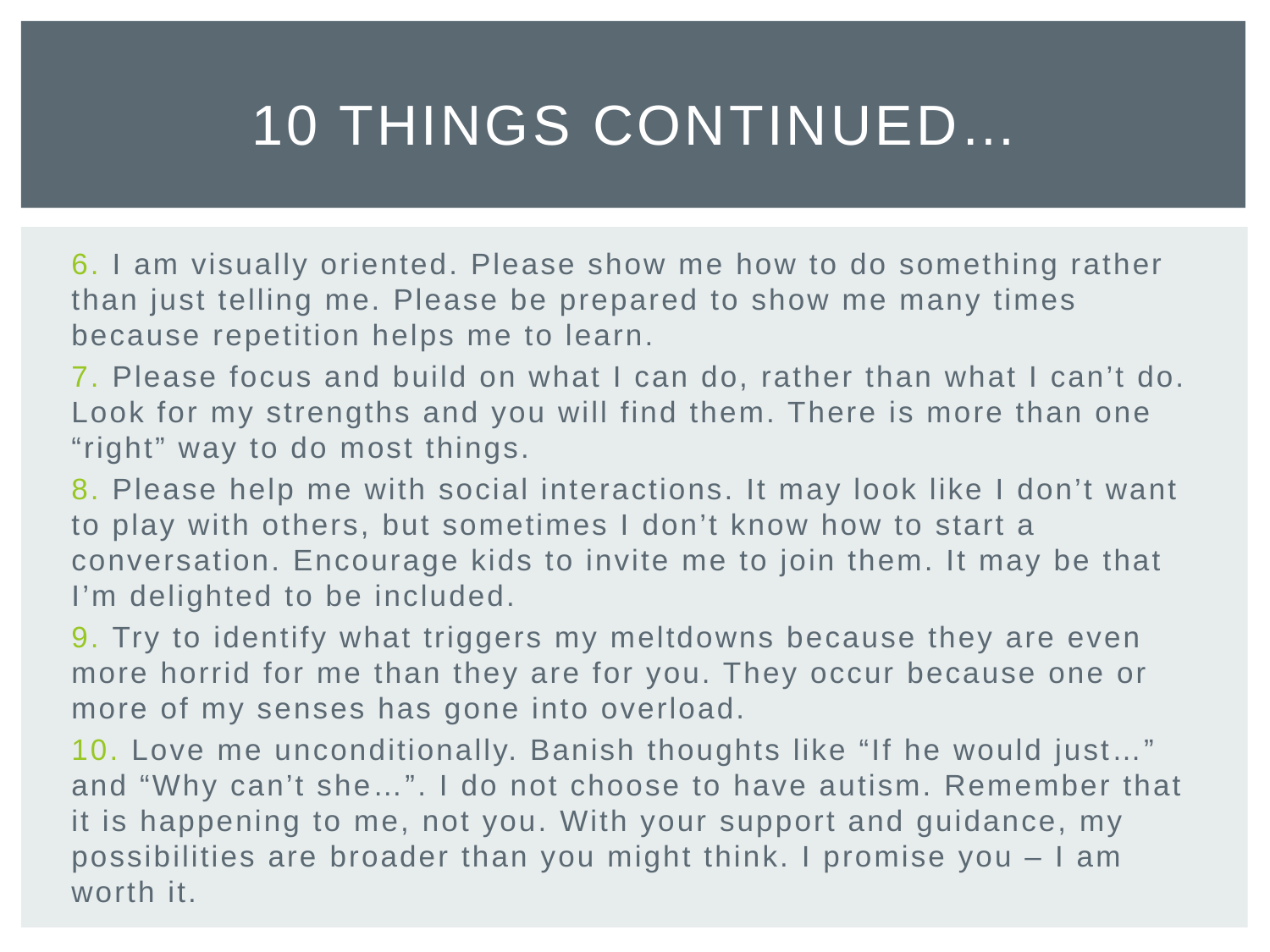

# 10 Things continued…
6. I am visually oriented. Please show me how to do something rather than just telling me. Please be prepared to show me many times because repetition helps me to learn.
7. Please focus and build on what I can do, rather than what I can’t do. Look for my strengths and you will find them. There is more than one “right” way to do most things.
8. Please help me with social interactions. It may look like I don’t want to play with others, but sometimes I don’t know how to start a conversation. Encourage kids to invite me to join them. It may be that I’m delighted to be included.
9. Try to identify what triggers my meltdowns because they are even more horrid for me than they are for you. They occur because one or more of my senses has gone into overload.
10. Love me unconditionally. Banish thoughts like “If he would just…” and “Why can’t she…”. I do not choose to have autism. Remember that it is happening to me, not you. With your support and guidance, my possibilities are broader than you might think. I promise you – I am worth it.